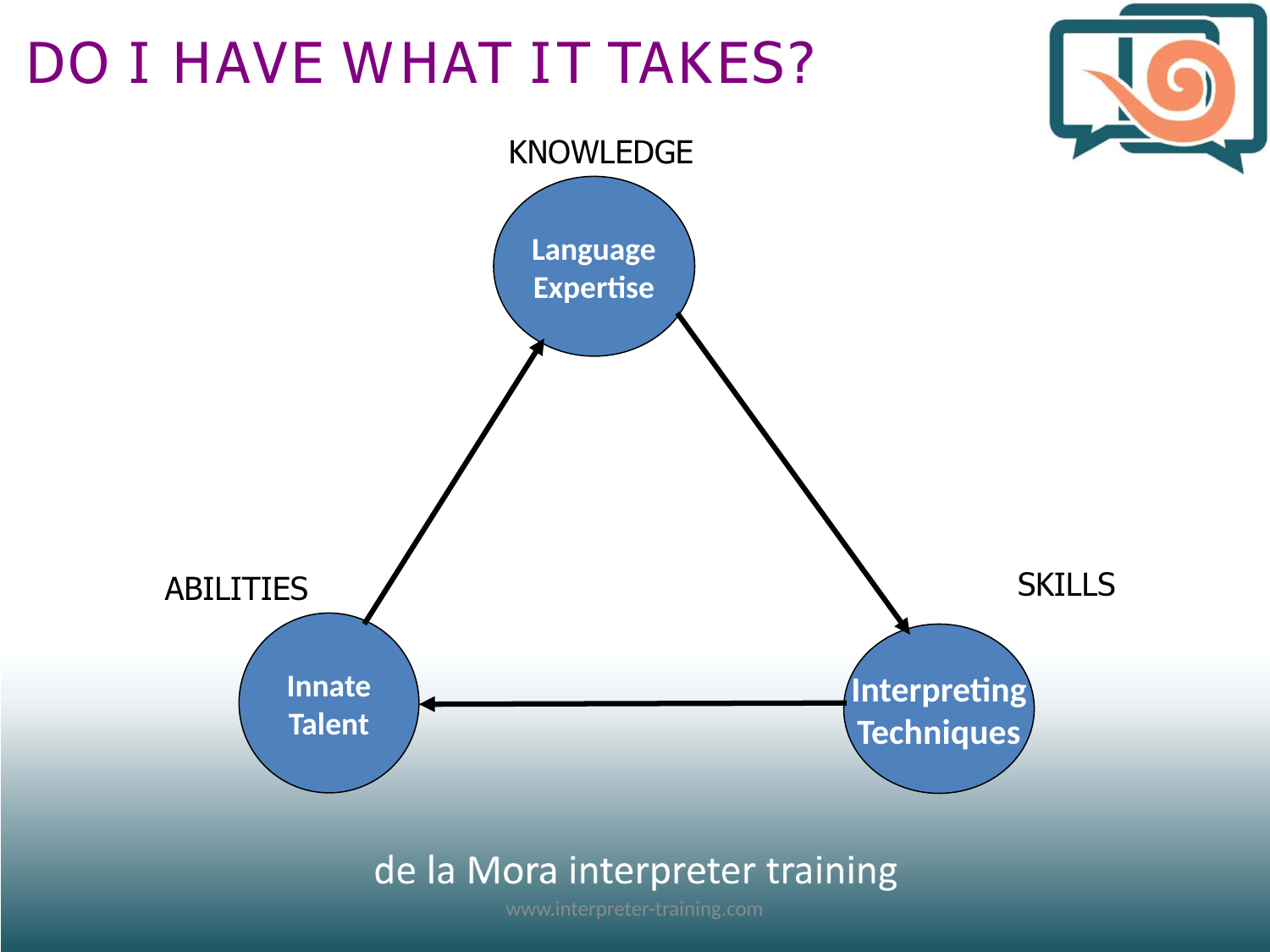

DO I HAVE WHAT IT TAKES?

  KNOWLEDGE
Language
Expertise

SKILLS
ABILITIES
Innate
Talent
Interpreting
Techniques

www.interpreter-training.com